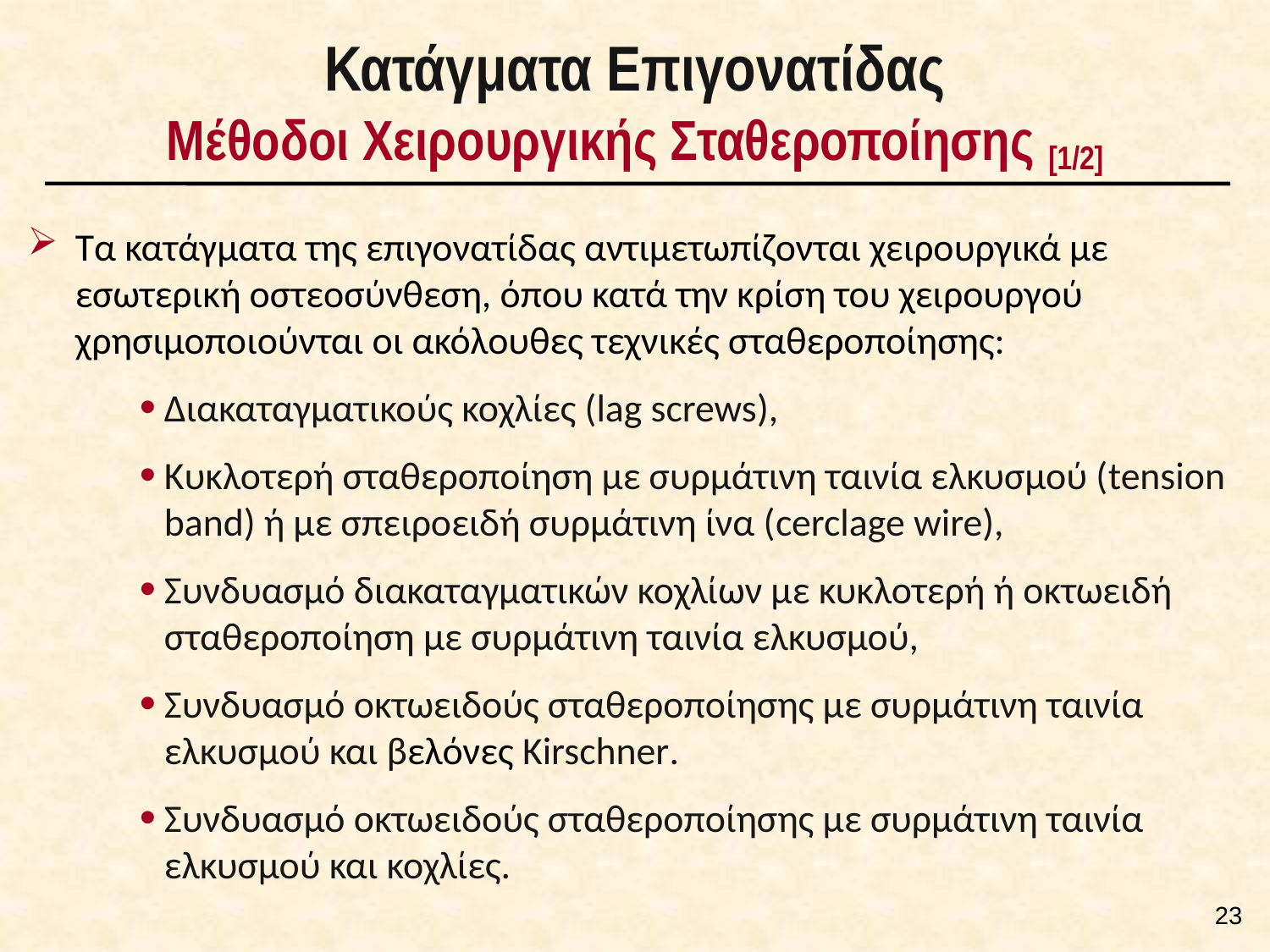

# Κατάγματα Επιγονατίδας Μέθοδοι Χειρουργικής Σταθεροποίησης [1/2]
Τα κατάγματα της επιγονατίδας αντιμετωπίζονται χειρουργικά με εσωτερική οστεοσύνθεση, όπου κατά την κρίση του χειρουργού χρησιμοποιούνται οι ακόλουθες τεχνικές σταθεροποίησης:
Διακαταγματικούς κοχλίες (lag screws),
Κυκλοτερή σταθεροποίηση με συρμάτινη ταινία ελκυσμού (tension band) ή με σπειροειδή συρμάτινη ίνα (cerclage wire),
Συνδυασμό διακαταγματικών κοχλίων με κυκλοτερή ή οκτωειδή σταθεροποίηση με συρμάτινη ταινία ελκυσμού,
Συνδυασμό οκτωειδούς σταθεροποίησης με συρμάτινη ταινία ελκυσμού και βελόνες Kirschner.
Συνδυασμό οκτωειδούς σταθεροποίησης με συρμάτινη ταινία ελκυσμού και κοχλίες.
23